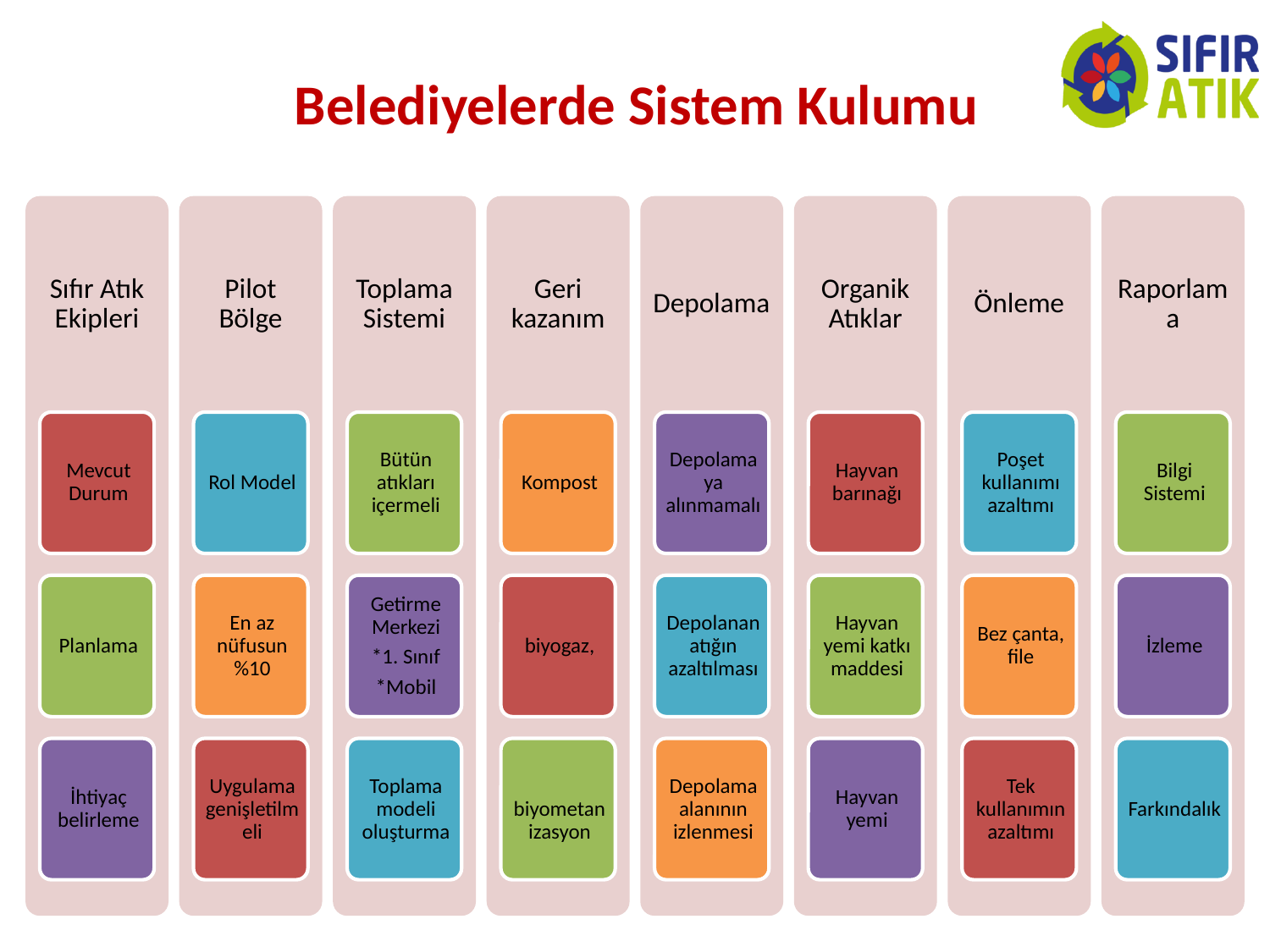

# Belediyelerde Sistem Kulumu
Sıfır Atık Ekipleri
Mevcut Durum
Planlama
İhtiyaç belirleme
Pilot Bölge
Rol Model
En az nüfusun %10
Uygulama genişletilmeli
Toplama Sistemi
Bütün atıkları içermeli
Getirme Merkezi
*1. Sınıf
*Mobil
Toplama modeli oluşturma
Geri kazanım
Kompost
biyogaz,
 biyometanizasyon
Depolama
Depolamaya alınmamalı
Depolanan atığın azaltılması
Depolama alanının izlenmesi
Organik Atıklar
Hayvan barınağı
Hayvan yemi katkı maddesi
Hayvan yemi
Önleme
Poşet kullanımı azaltımı
Bez çanta, file
Tek kullanımın azaltımı
Raporlama
Bilgi Sistemi
İzleme
Farkındalık